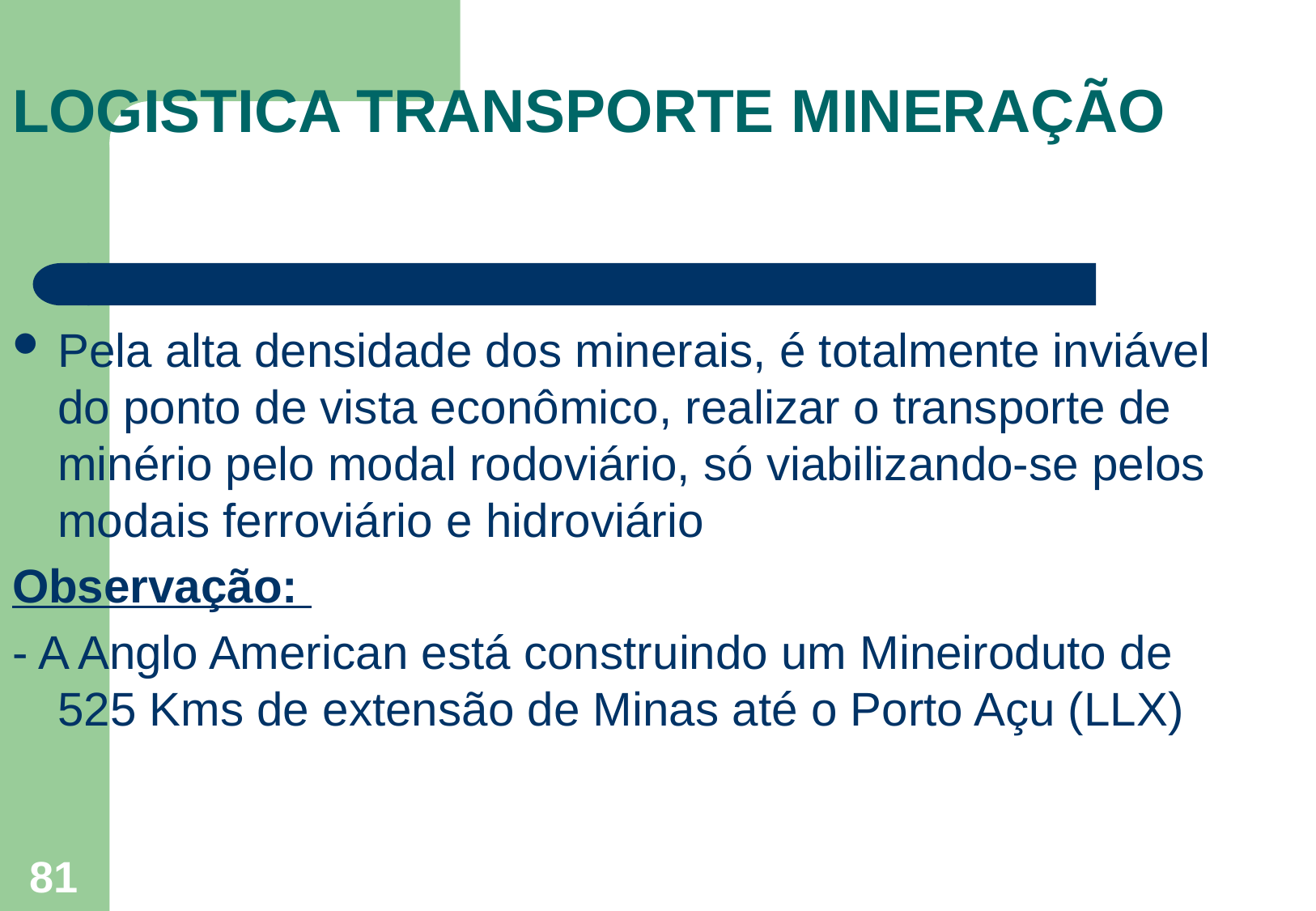

# LOGISTICA TRANSPORTE MINERAÇÃO
Pela alta densidade dos minerais, é totalmente inviável do ponto de vista econômico, realizar o transporte de minério pelo modal rodoviário, só viabilizando-se pelos modais ferroviário e hidroviário
Observação:
- A Anglo American está construindo um Mineiroduto de 525 Kms de extensão de Minas até o Porto Açu (LLX)
81